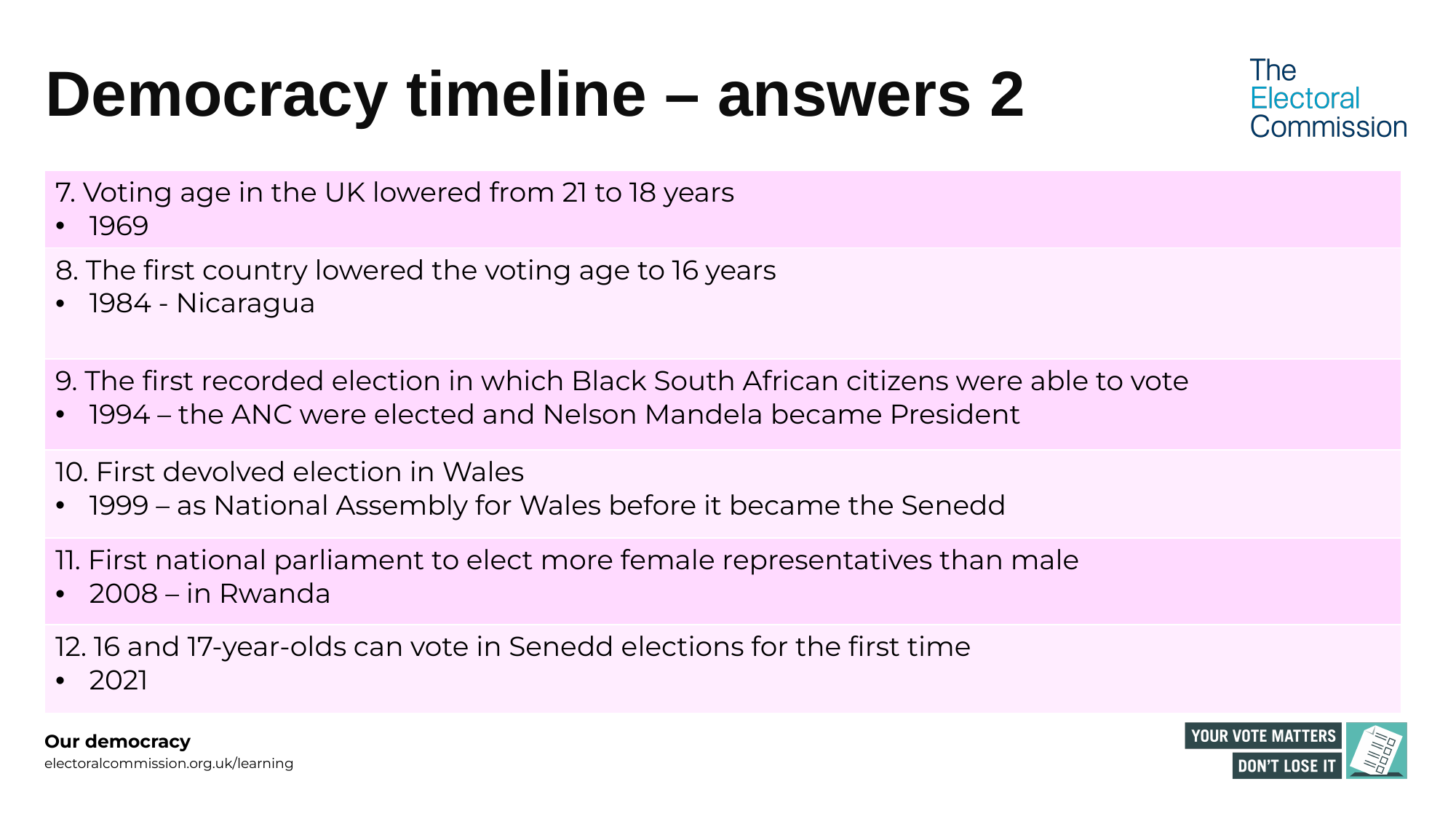

# Democracy timeline – answers 2
| 7. Voting age in the UK lowered from 21 to 18 years 1969 |
| --- |
| 8. The first country lowered the voting age to 16 years 1984 - Nicaragua |
| 9. The first recorded election in which Black South African citizens were able to vote 1994 – the ANC were elected and Nelson Mandela became President |
| 10. First devolved election in Wales 1999 – as National Assembly for Wales before it became the Senedd |
| 11. First national parliament to elect more female representatives than male 2008 – in Rwanda |
| 12. 16 and 17-year-olds can vote in Senedd elections for the first time 2021 |
Our democracy